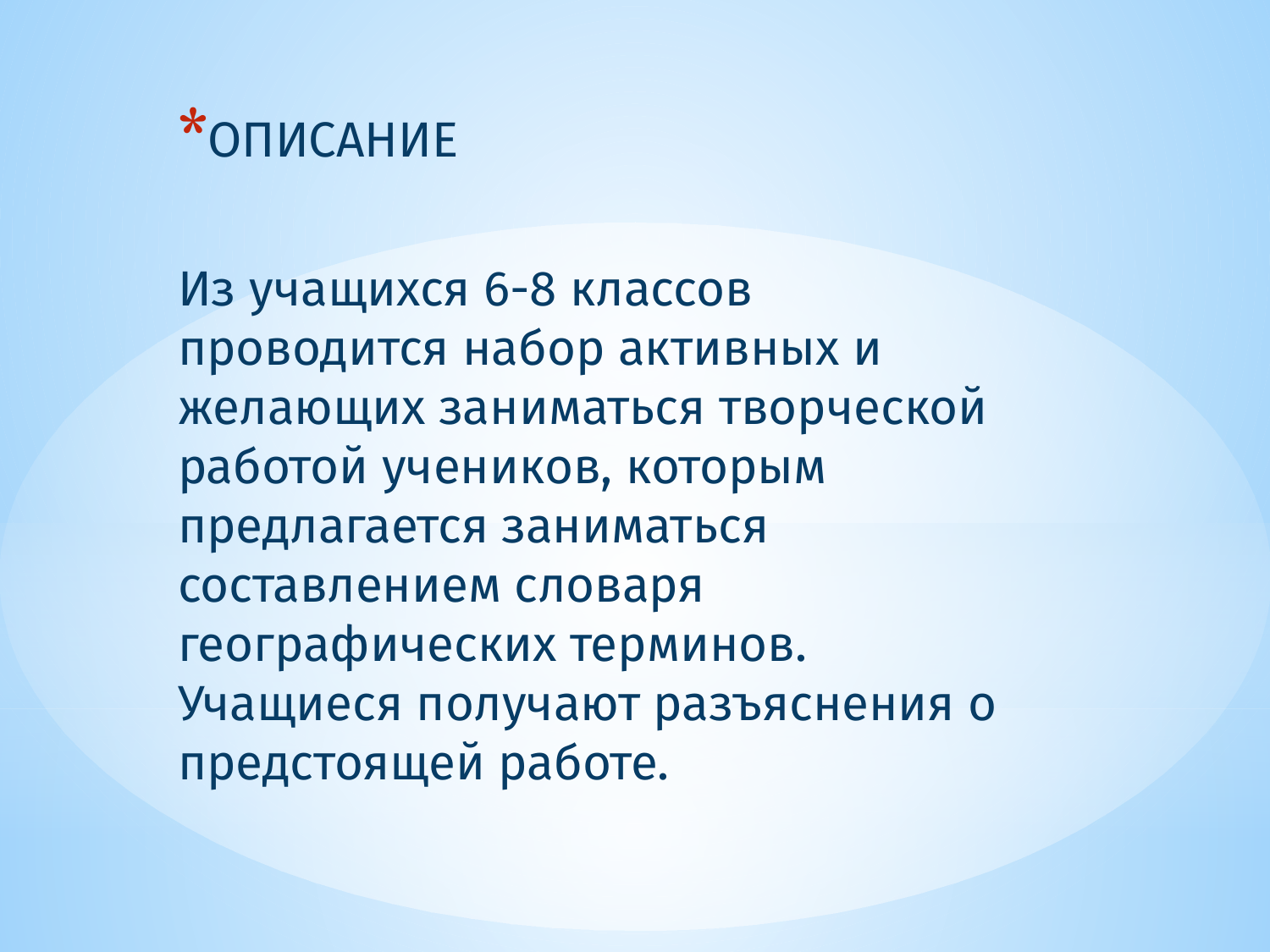

ОПИСАНИЕ

Из учащихся 6-8 классов проводится набор активных и желающих заниматься творческой работой учеников, которым предлагается заниматься составлением словаря географических терминов. Учащиеся получают разъяснения о предстоящей работе.